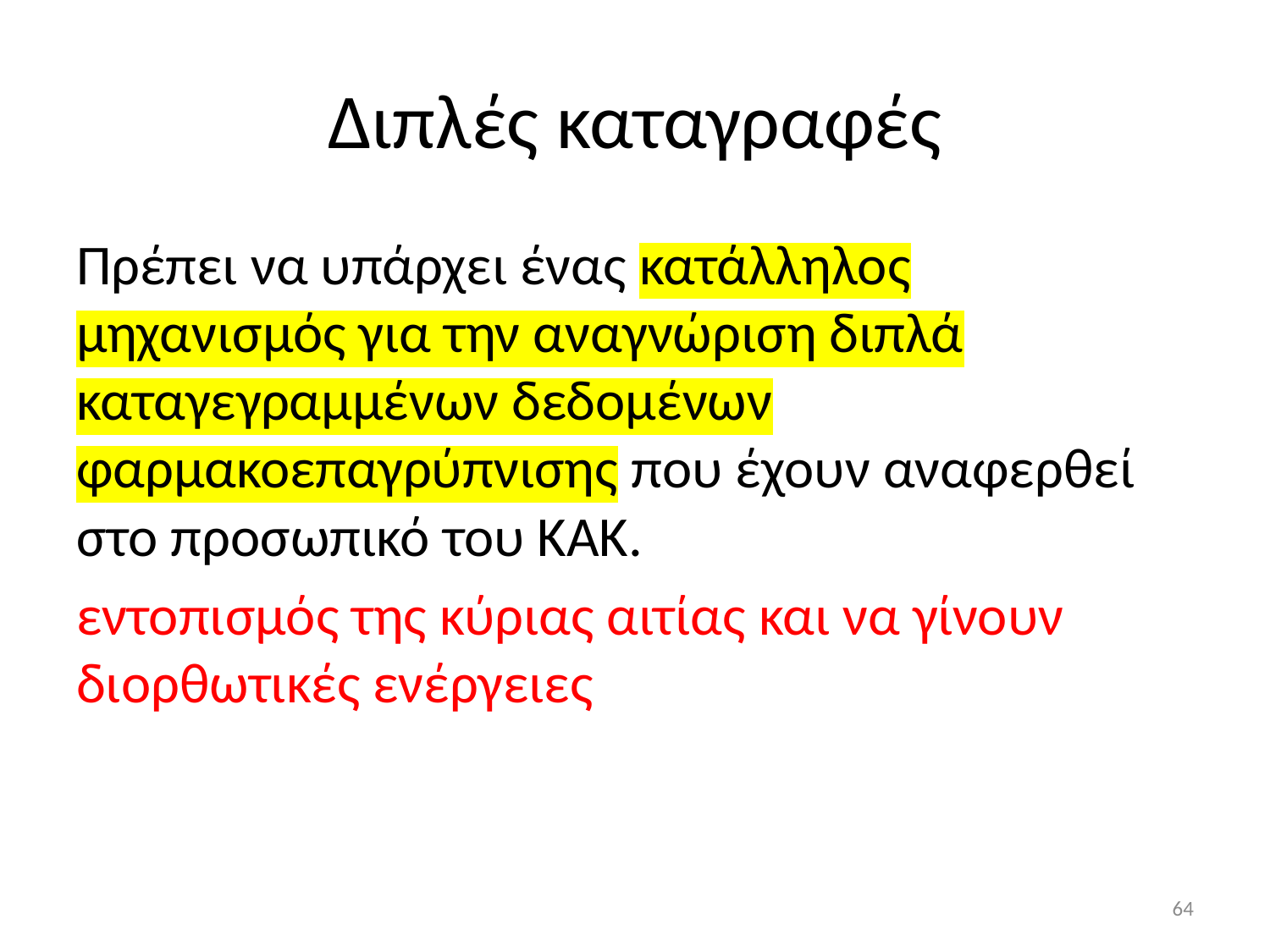

# Διπλές καταγραφές
Πρέπει να υπάρχει ένας κατάλληλος μηχανισμός για την αναγνώριση διπλά καταγεγραμμένων δεδομένων φαρμακοεπαγρύπνισης που έχουν αναφερθεί στο προσωπικό του ΚΑΚ.
εντοπισμός της κύριας αιτίας και να γίνουν διορθωτικές ενέργειες
64